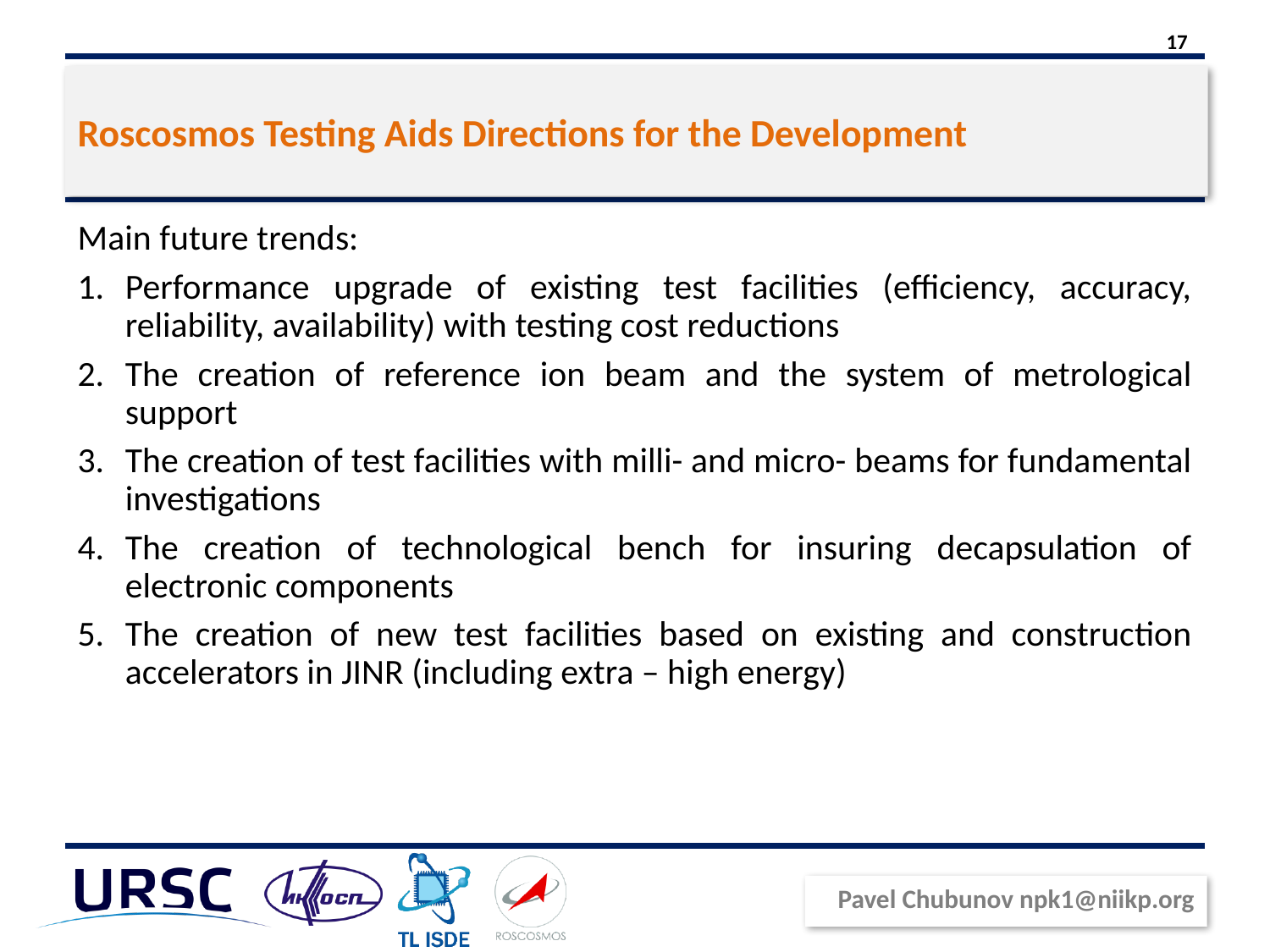

17
# Roscosmos Testing Aids Directions for the Development
Main future trends:
Performance upgrade of existing test facilities (efficiency, accuracy, reliability, availability) with testing cost reductions
The creation of reference ion beam and the system of metrological support
The creation of test facilities with milli- and micro- beams for fundamental investigations
The creation of technological bench for insuring decapsulation of electronic components
The creation of new test facilities based on existing and construction accelerators in JINR (including extra – high energy)
Pavel Chubunov npk1@niikp.org